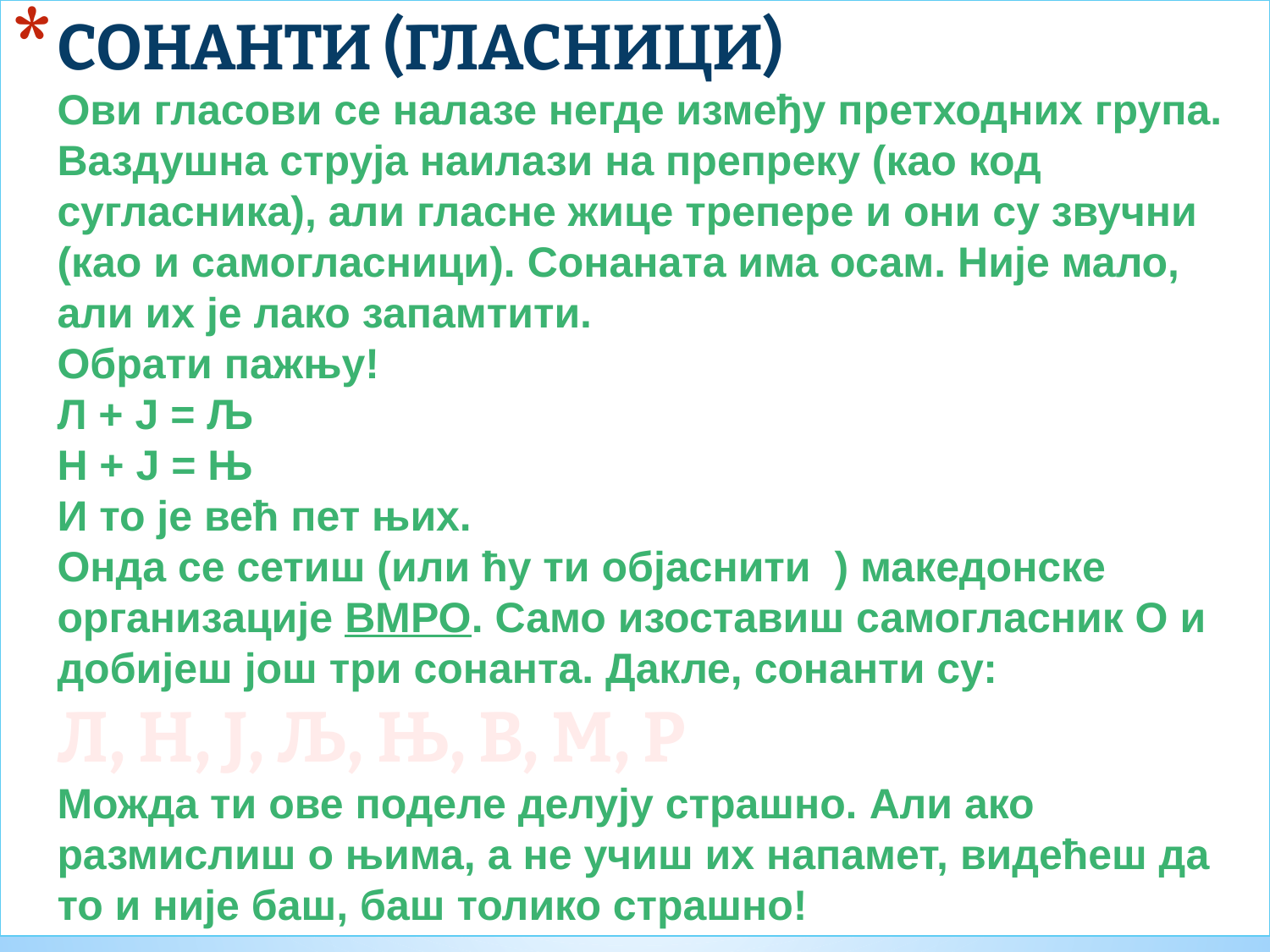

# СОНАНТИ (ГЛАСНИЦИ) Ови гласови се налазе негде између претходних група. Ваздушна струја наилази на препреку (као код сугласника), али гласне жице трепере и они су звучни (као и самогласници). Сонаната има осам. Није мало, али их је лако запамтити. Обрати пажњу! Л + Ј = Љ Н + Ј = Њ И то је већ пет њих. Онда се сетиш (или ћу ти објаснити  ) македонске организације ВМРО. Само изоставиш самогласник О и добијеш још три сонанта. Дакле, сонанти су: Л, Н, Ј, Љ, Њ, В, М, Р Можда ти ове поделе делују страшно. Али ако размислиш о њима, а не учиш их напамет, видећеш да то и није баш, баш толико страшно!